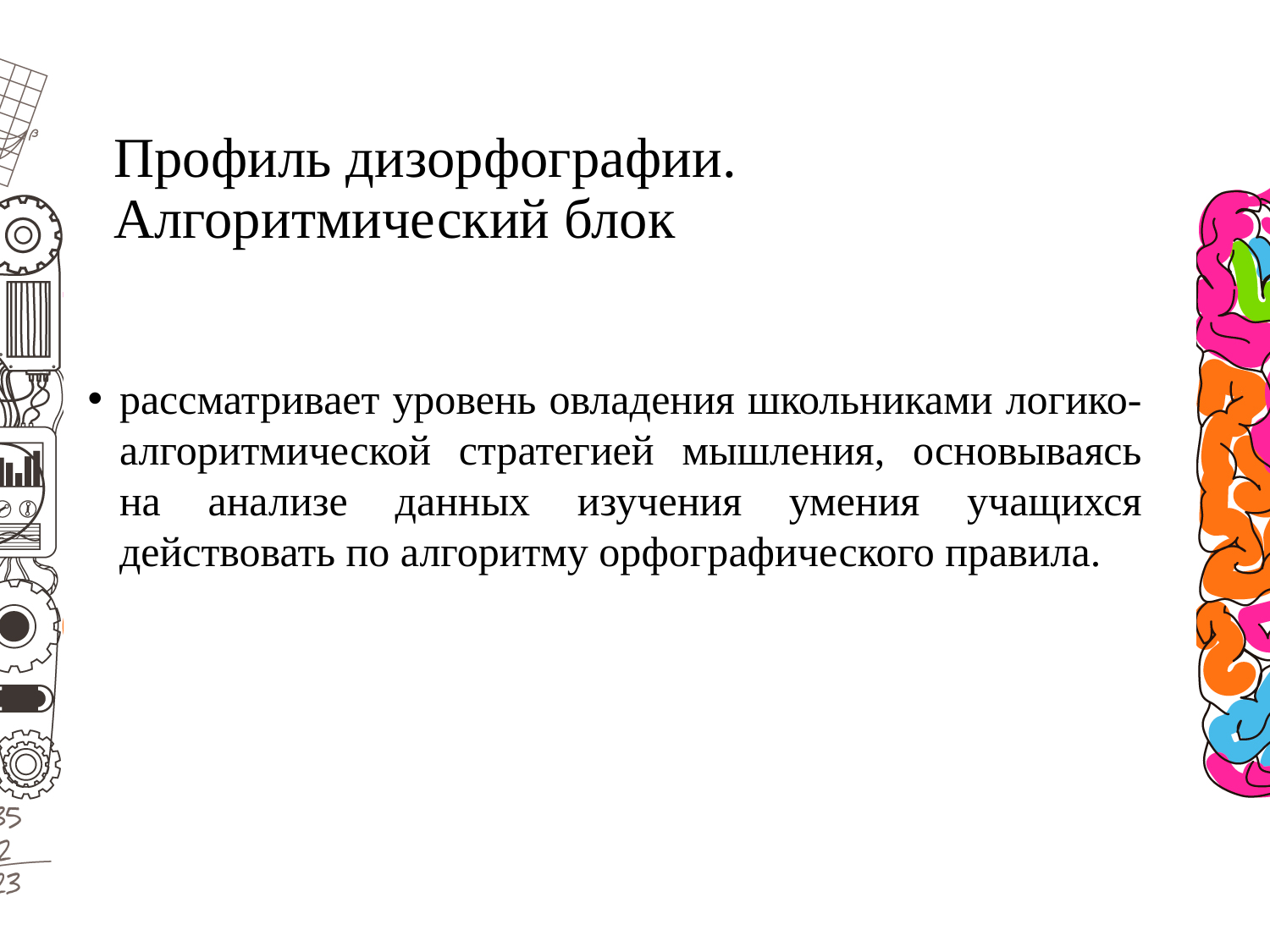

# Профиль дизорфографии. Алгоритмический блок
рассматривает уровень овладения школьниками логико-алгоритмической стратегией мышления, основываясь на анализе данных изучения умения учащихся действовать по алгоритму орфографического правила.